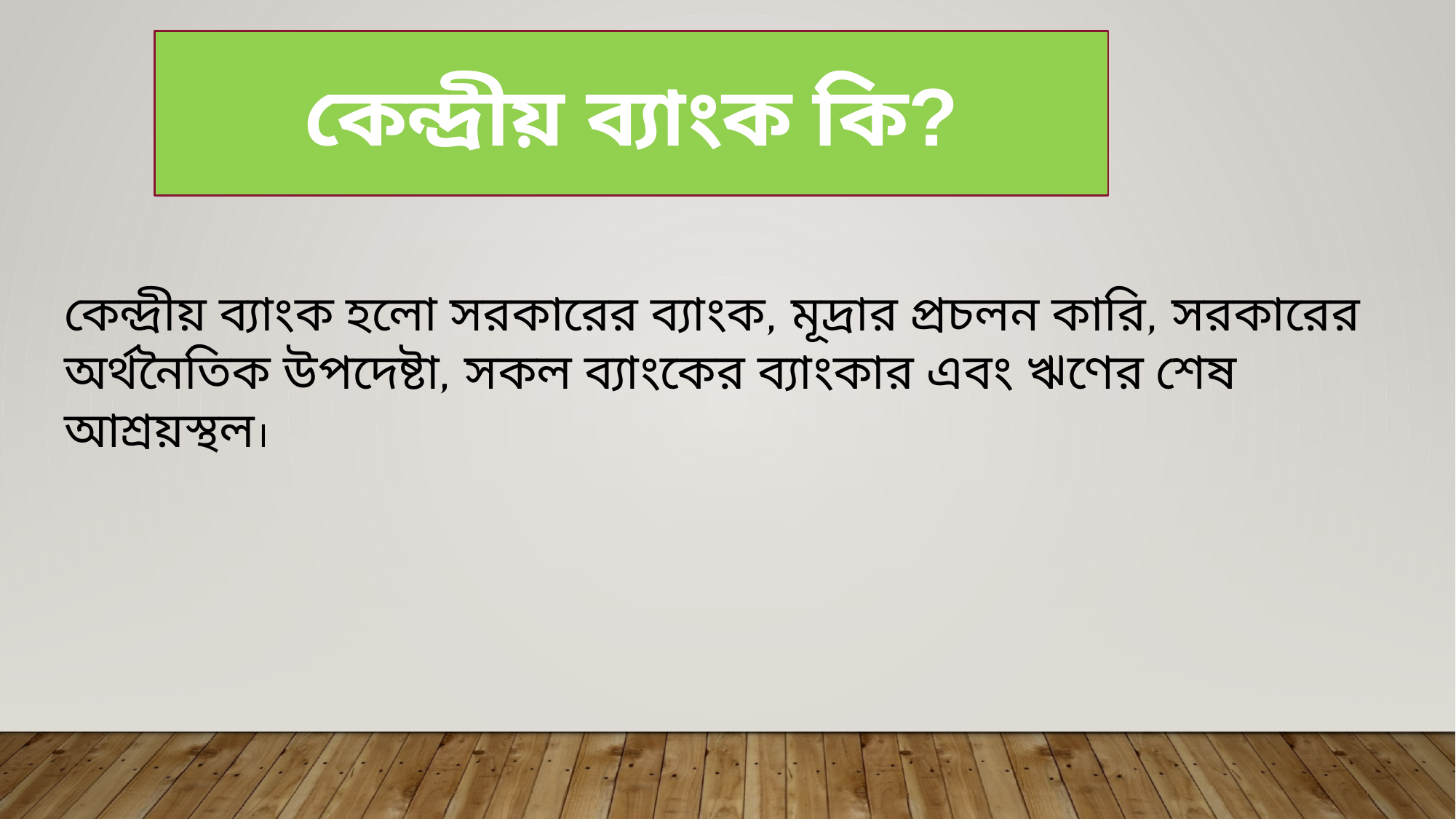

কেন্দ্রীয় ব্যাংক কি?
কেন্দ্রীয় ব্যাংক হলো সরকারের ব্যাংক, মূদ্রার প্রচলন কারি, সরকারের অর্থনৈতিক উপদেষ্টা, সকল ব্যাংকের ব্যাংকার এবং ঋণের শেষ আশ্রয়স্থল।